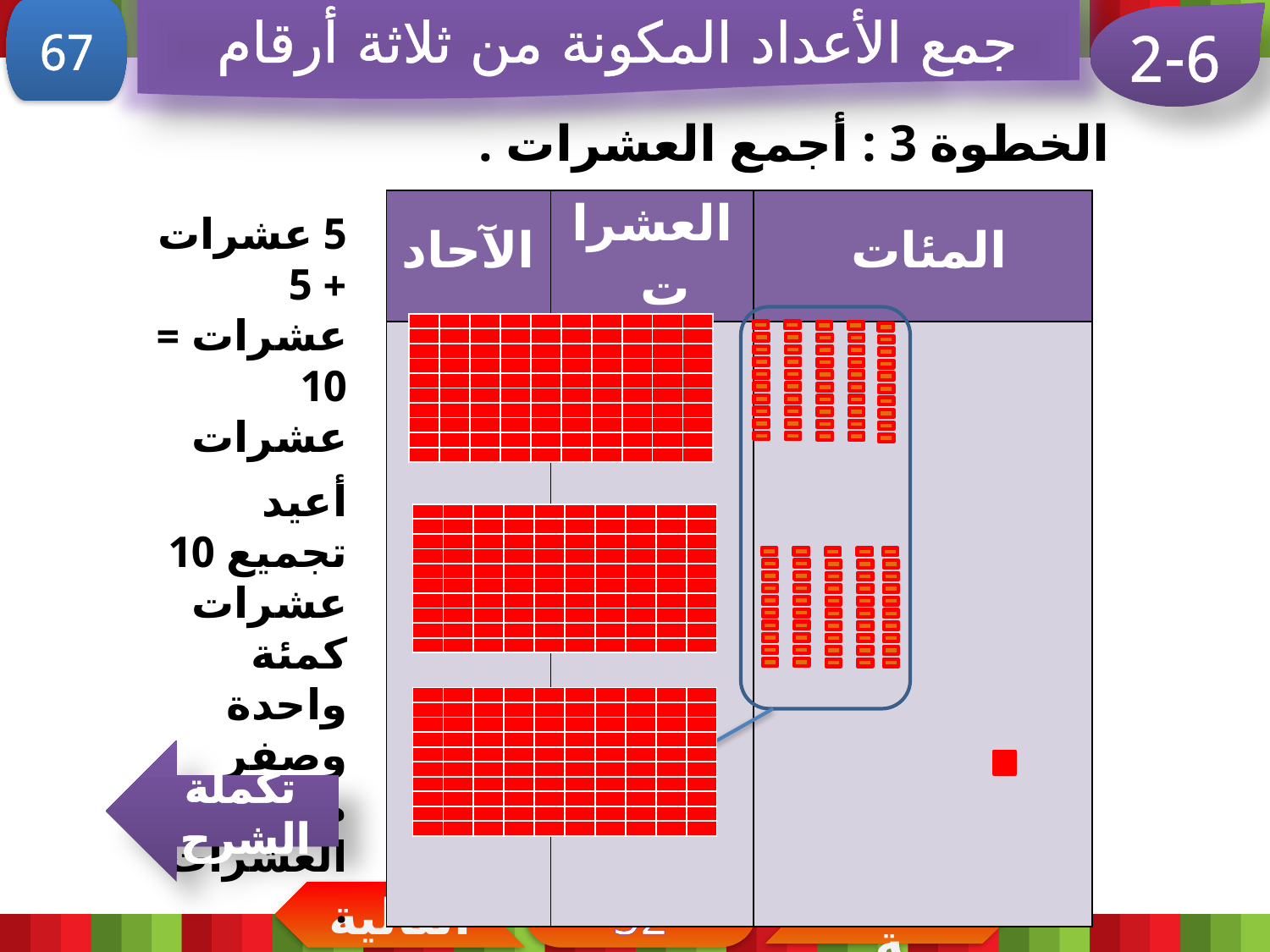

67
جمع الأعداد المكونة من ثلاثة أرقام
2-6
الخطوة 3 : أجمع العشرات .
| الآحاد | العشرات | المئات |
| --- | --- | --- |
|  |  |  |
5 عشرات + 5 عشرات = 10 عشرات

|  |  |  |  |  |  |  |  |  |  |
| --- | --- | --- | --- | --- | --- | --- | --- | --- | --- |
|  |  |  |  |  |  |  |  |  |  |
|  |  |  |  |  |  |  |  |  |  |
|  |  |  |  |  |  |  |  |  |  |
|  |  |  |  |  |  |  |  |  |  |
|  |  |  |  |  |  |  |  |  |  |
|  |  |  |  |  |  |  |  |  |  |
|  |  |  |  |  |  |  |  |  |  |
|  |  |  |  |  |  |  |  |  |  |
|  |  |  |  |  |  |  |  |  |  |

أعيد تجميع 10 عشرات كمئة واحدة وصفر من العشرات .
|  |  |  |  |  |  |  |  |  |  |
| --- | --- | --- | --- | --- | --- | --- | --- | --- | --- |
|  |  |  |  |  |  |  |  |  |  |
|  |  |  |  |  |  |  |  |  |  |
|  |  |  |  |  |  |  |  |  |  |
|  |  |  |  |  |  |  |  |  |  |
|  |  |  |  |  |  |  |  |  |  |
|  |  |  |  |  |  |  |  |  |  |
|  |  |  |  |  |  |  |  |  |  |
|  |  |  |  |  |  |  |  |  |  |
|  |  |  |  |  |  |  |  |  |  |

|  |  |  |  |  |  |  |  |  |  |
| --- | --- | --- | --- | --- | --- | --- | --- | --- | --- |
|  |  |  |  |  |  |  |  |  |  |
|  |  |  |  |  |  |  |  |  |  |
|  |  |  |  |  |  |  |  |  |  |
|  |  |  |  |  |  |  |  |  |  |
|  |  |  |  |  |  |  |  |  |  |
|  |  |  |  |  |  |  |  |  |  |
|  |  |  |  |  |  |  |  |  |  |
|  |  |  |  |  |  |  |  |  |  |
|  |  |  |  |  |  |  |  |  |  |
تكملة الشرح

السابقة

التالية

32